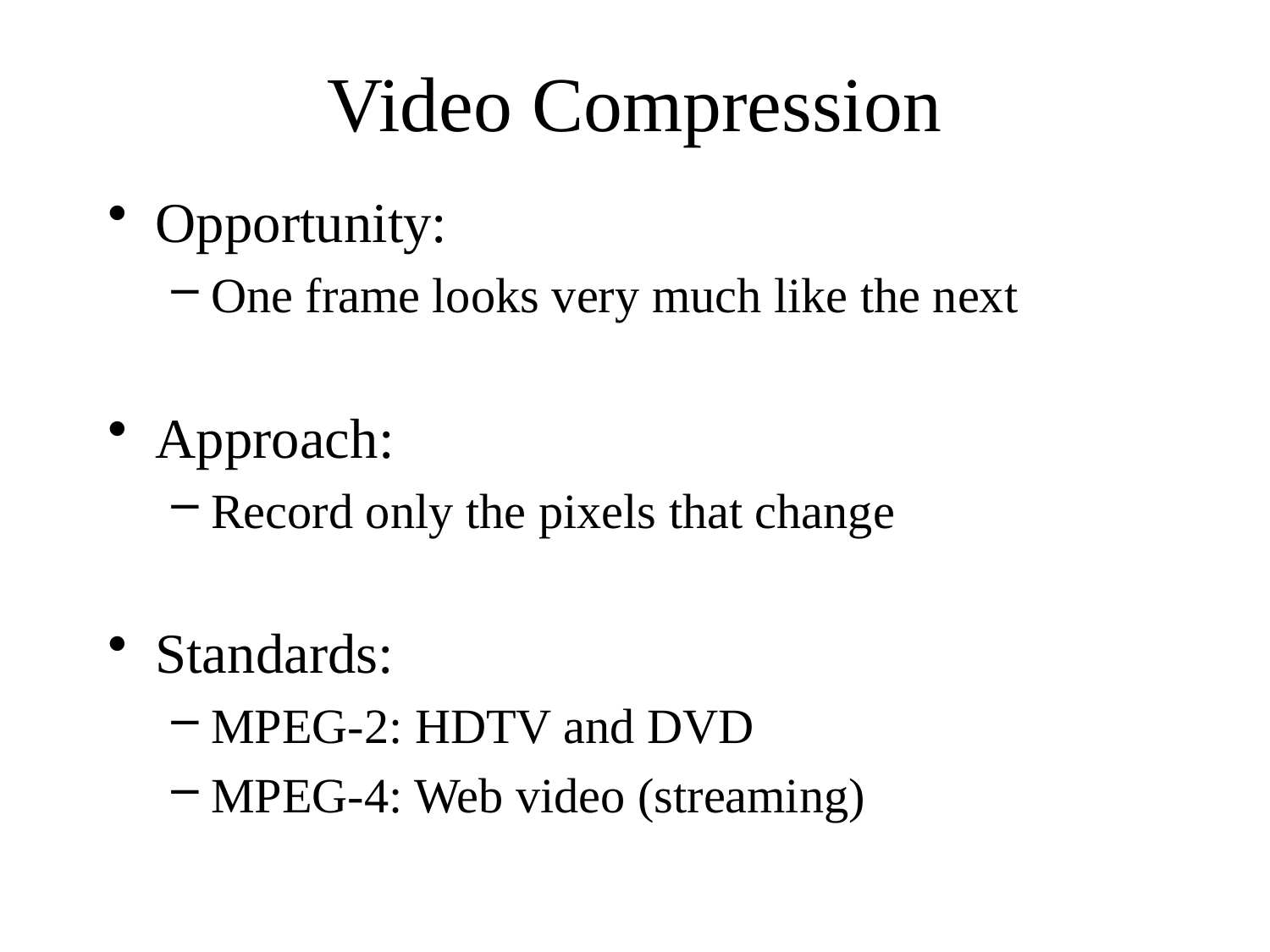

# Video Compression
Opportunity:
One frame looks very much like the next

Approach:
Record only the pixels that change

Standards:
MPEG-2: HDTV and DVD
MPEG-4: Web video (streaming)